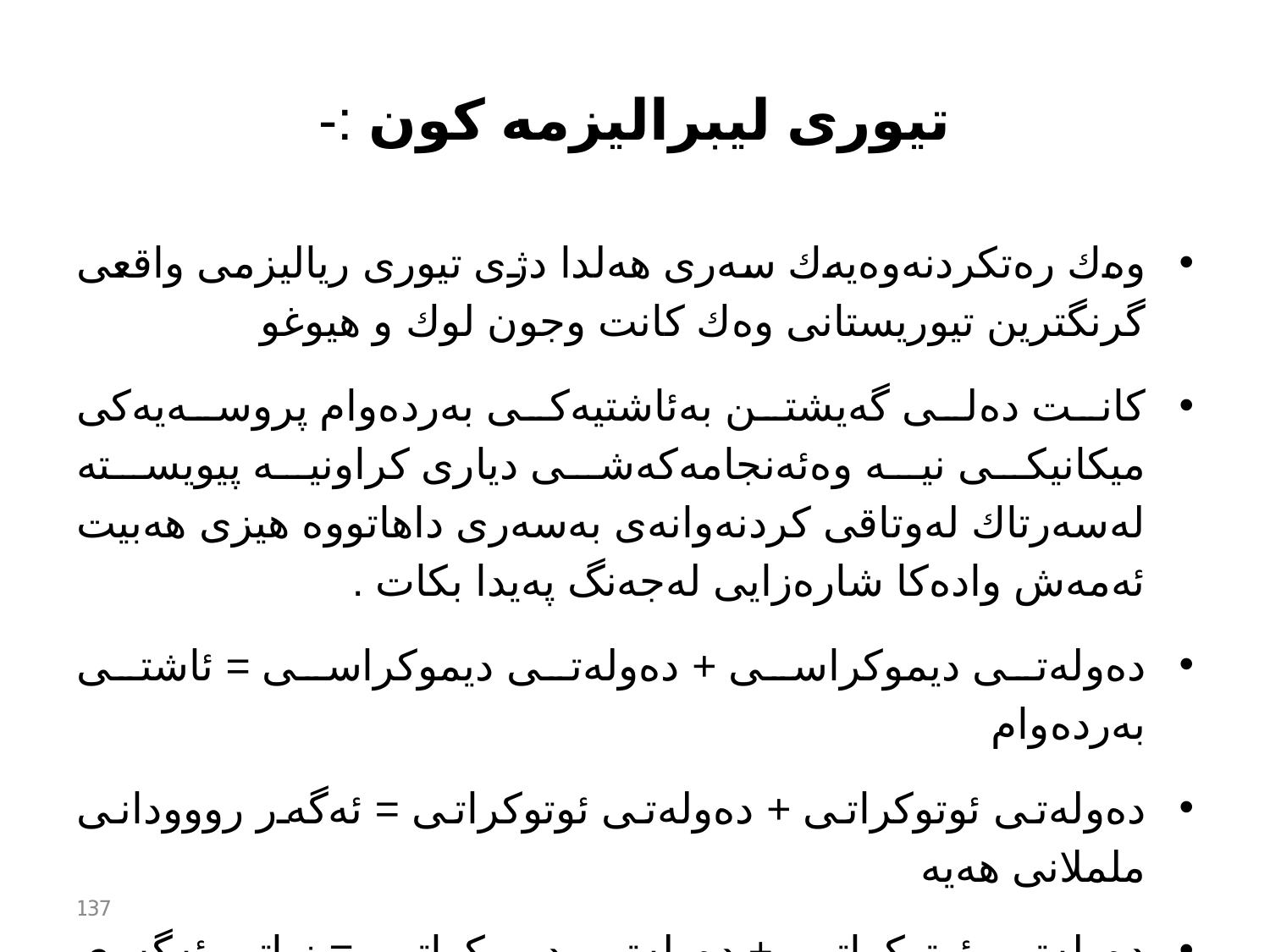

# تیوری لیبرالیزمە كون :-
وەك رەتكردنەوەیەك سەری هەلدا دژی تیوری ریالیزمی واقعی گرنگترین تیوریستانی وەك كانت وجون لوك و هیوغو
كانت دەلی گەیشتن بەئاشتیەكی بەردەوام پروسەیەكی میكانیكی نیە وەئەنجامەكەشی دیاری كراونیە پیویستە لەسەرتاك لەوتاقی كردنەوانەی بەسەری داهاتووە هیزی هەبیت ئەمەش وادەكا شارەزایی لەجەنگ پەیدا بكات .
دەولەتی دیموكراسی + دەولەتی دیموكراسی = ئاشتی بەردەوام
دەولەتی ئوتوكراتی + دەولەتی ئوتوكراتی = ئەگەر رووودانی ململانی هەیە
دەولەتی ئوتوكراتی + دەولەتی دیموكراتی = زیاتر ئەگەری ململانی و شەر هەیە
137